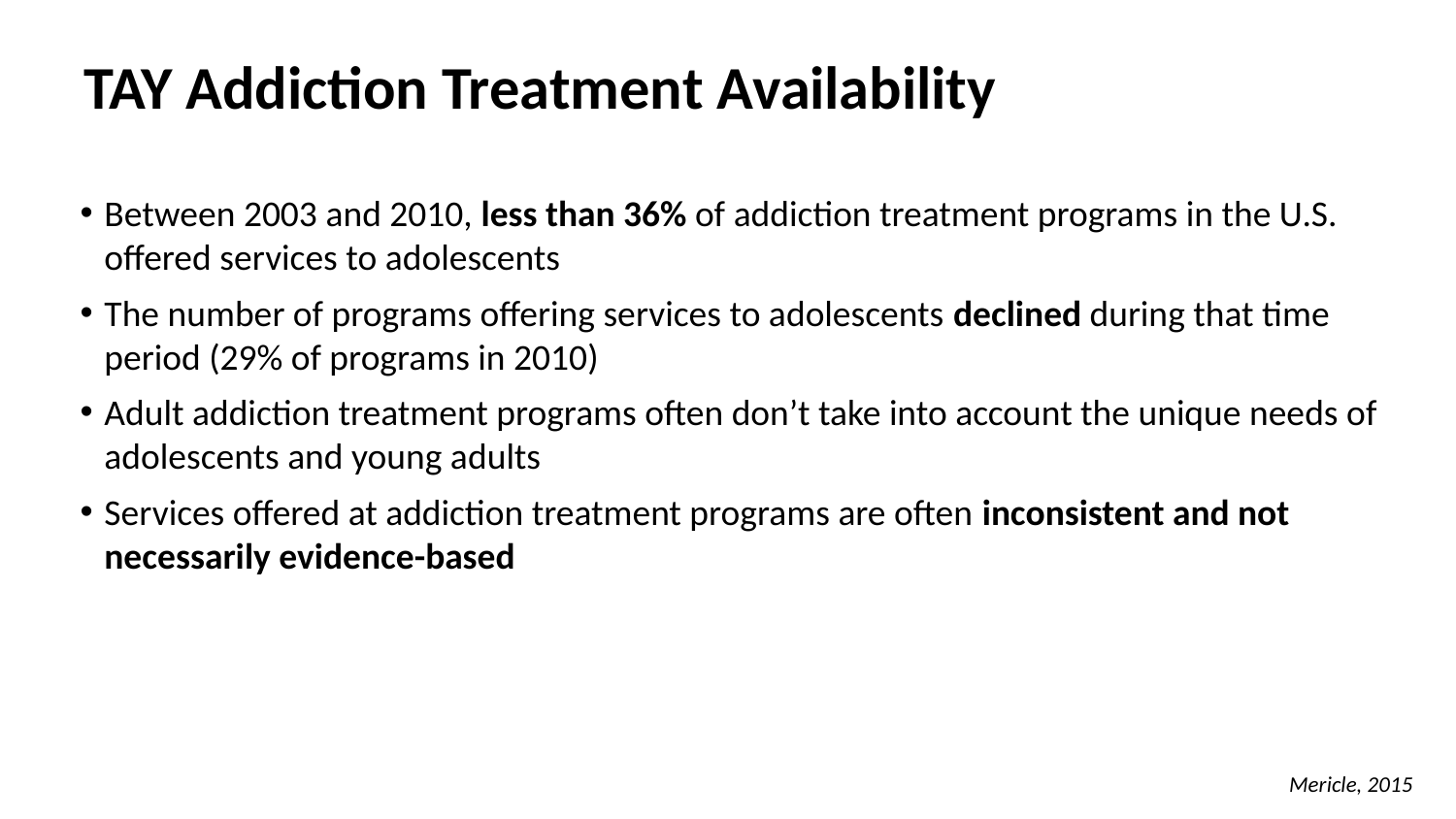

# TAY Addiction Treatment Availability
Between 2003 and 2010, less than 36% of addiction treatment programs in the U.S. offered services to adolescents
The number of programs offering services to adolescents declined during that time period (29% of programs in 2010)
Adult addiction treatment programs often don’t take into account the unique needs of adolescents and young adults
Services offered at addiction treatment programs are often inconsistent and not necessarily evidence-based

Mericle, 2015